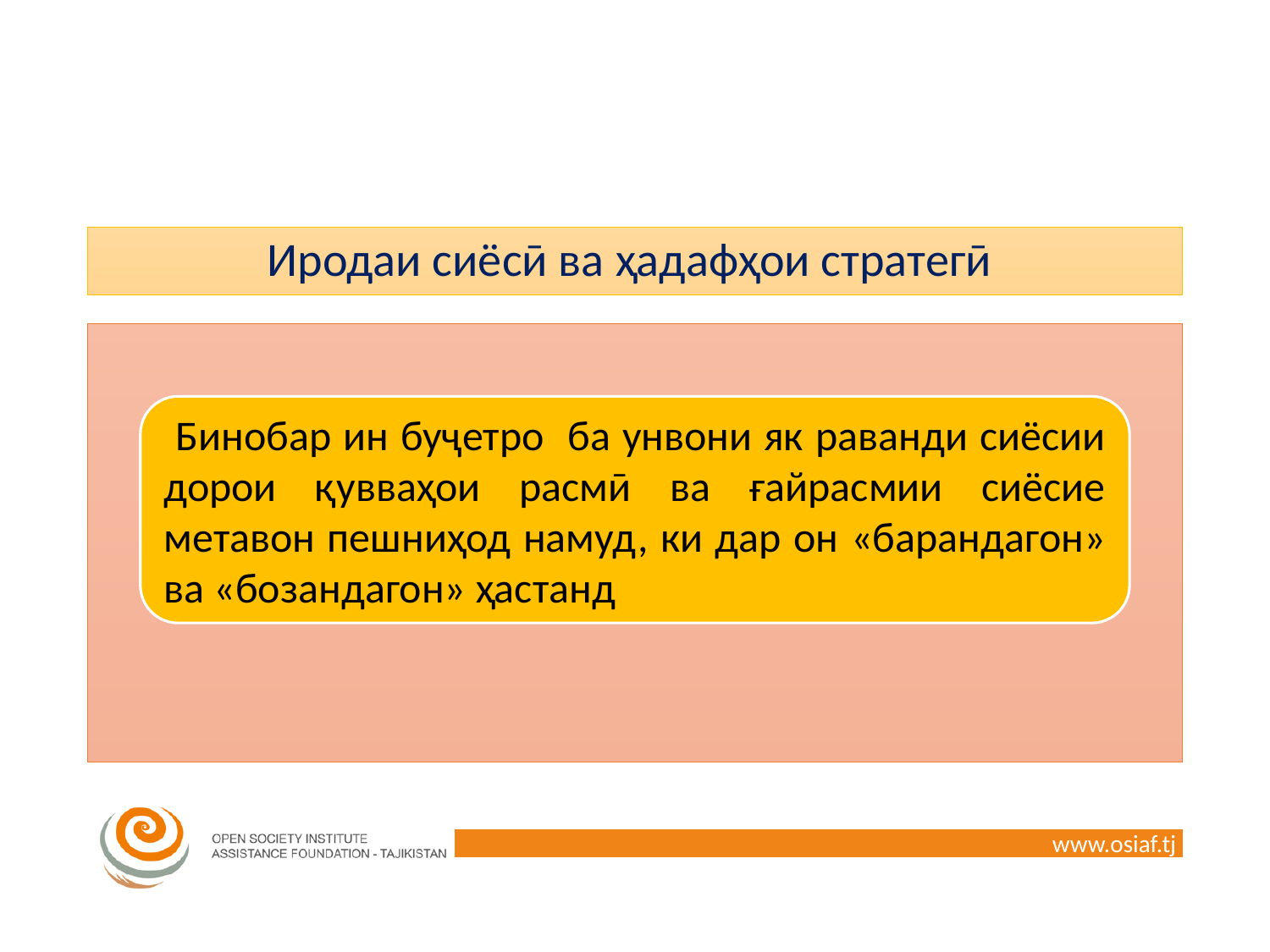

# Иродаи сиёсӣ ва ҳадафҳои стратегӣ

 Бинобар ин буҷетро  ба унвони як раванди сиёсии дорои қувваҳои расмӣ ва ғайрасмии сиёсие метавон пешниҳод намуд, ки дар он «барандагон» ва «бозандагон» ҳастанд